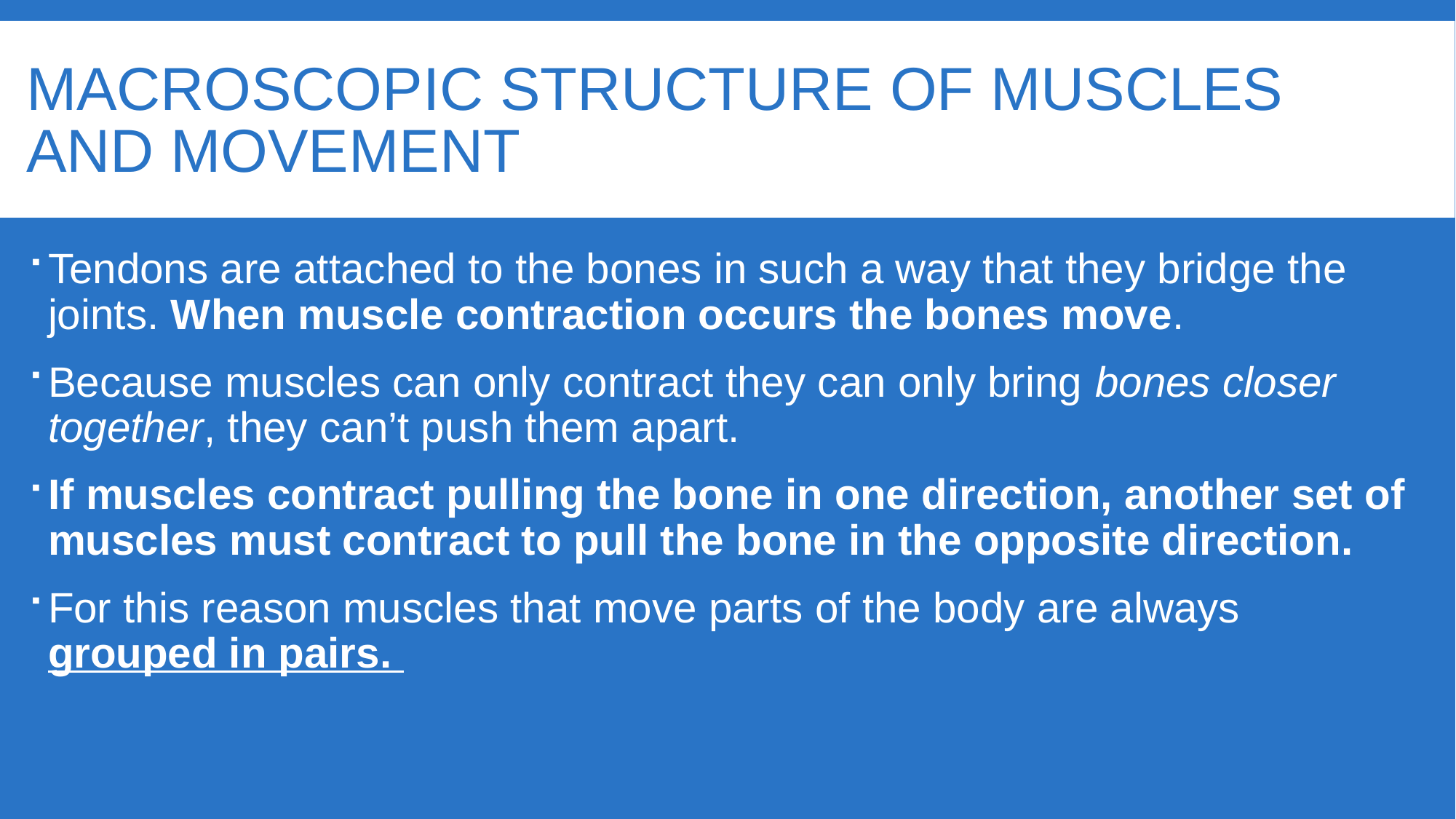

# Macroscopic structure of muscles and movement
Tendons are attached to the bones in such a way that they bridge the joints. When muscle contraction occurs the bones move.
Because muscles can only contract they can only bring bones closer together, they can’t push them apart.
If muscles contract pulling the bone in one direction, another set of muscles must contract to pull the bone in the opposite direction.
For this reason muscles that move parts of the body are always grouped in pairs.